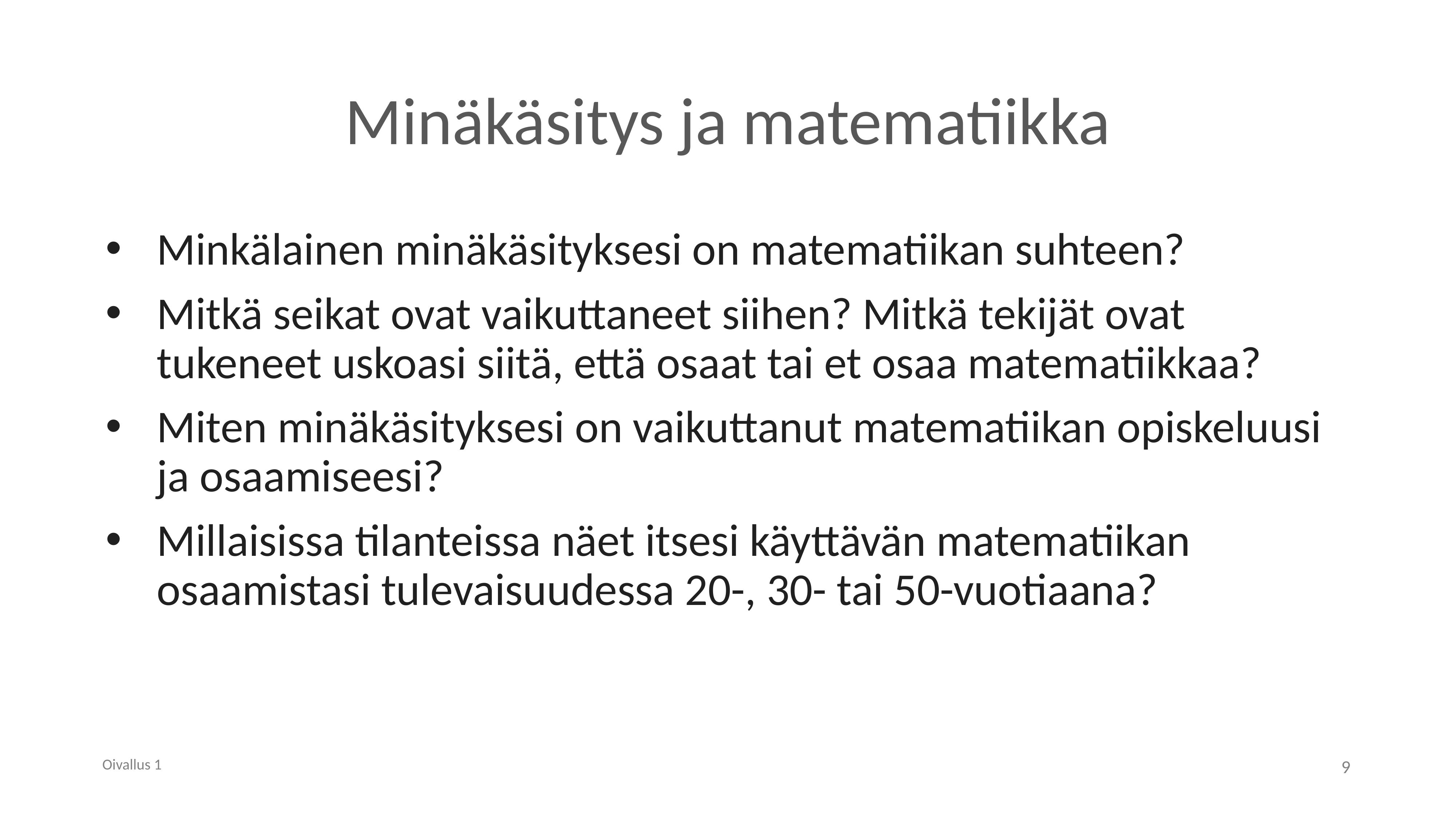

# Minäkäsitys ja matematiikka
Minkälainen minäkäsityksesi on matematiikan suhteen?
Mitkä seikat ovat vaikuttaneet siihen? Mitkä tekijät ovat tukeneet uskoasi siitä, että osaat tai et osaa matematiikkaa?
Miten minäkäsityksesi on vaikuttanut matematiikan opiskeluusi ja osaamiseesi?
Millaisissa tilanteissa näet itsesi käyttävän matematiikan osaamistasi tulevaisuudessa 20-, 30- tai 50-vuotiaana?
Oivallus 1
9